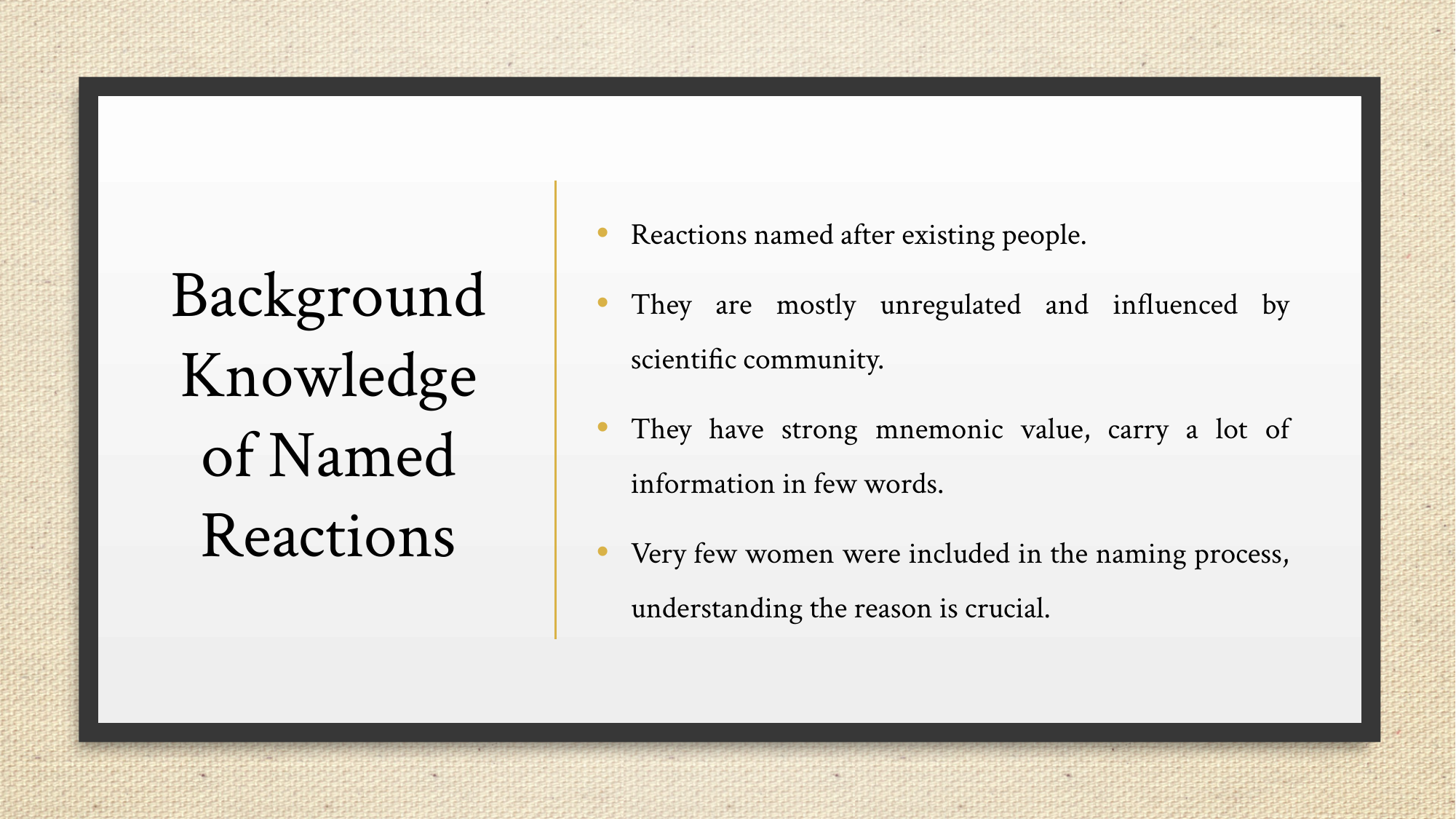

# Background Knowledge of Named Reactions
Reactions named after existing people.
They are mostly unregulated and influenced by scientific community.
They have strong mnemonic value, carry a lot of information in few words.
Very few women were included in the naming process, understanding the reason is crucial.